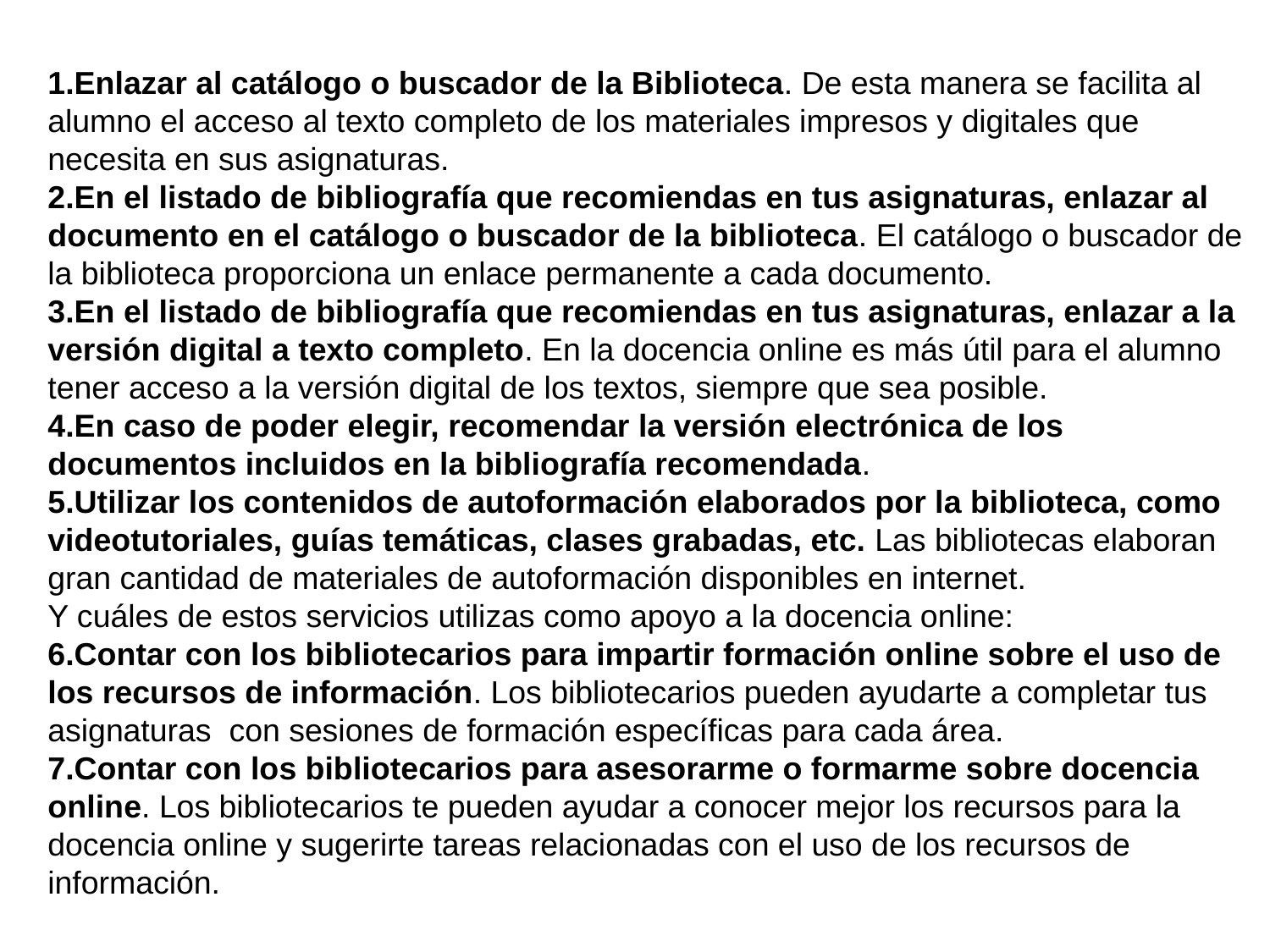

Enlazar al catálogo o buscador de la Biblioteca. De esta manera se facilita al alumno el acceso al texto completo de los materiales impresos y digitales que necesita en sus asignaturas.
En el listado de bibliografía que recomiendas en tus asignaturas, enlazar al documento en el catálogo o buscador de la biblioteca. El catálogo o buscador de la biblioteca proporciona un enlace permanente a cada documento.
En el listado de bibliografía que recomiendas en tus asignaturas, enlazar a la versión digital a texto completo. En la docencia online es más útil para el alumno tener acceso a la versión digital de los textos, siempre que sea posible.
En caso de poder elegir, recomendar la versión electrónica de los documentos incluidos en la bibliografía recomendada.
Utilizar los contenidos de autoformación elaborados por la biblioteca, como videotutoriales, guías temáticas, clases grabadas, etc. Las bibliotecas elaboran gran cantidad de materiales de autoformación disponibles en internet.
Y cuáles de estos servicios utilizas como apoyo a la docencia online:
Contar con los bibliotecarios para impartir formación online sobre el uso de los recursos de información. Los bibliotecarios pueden ayudarte a completar tus asignaturas  con sesiones de formación específicas para cada área.
Contar con los bibliotecarios para asesorarme o formarme sobre docencia online. Los bibliotecarios te pueden ayudar a conocer mejor los recursos para la docencia online y sugerirte tareas relacionadas con el uso de los recursos de información.